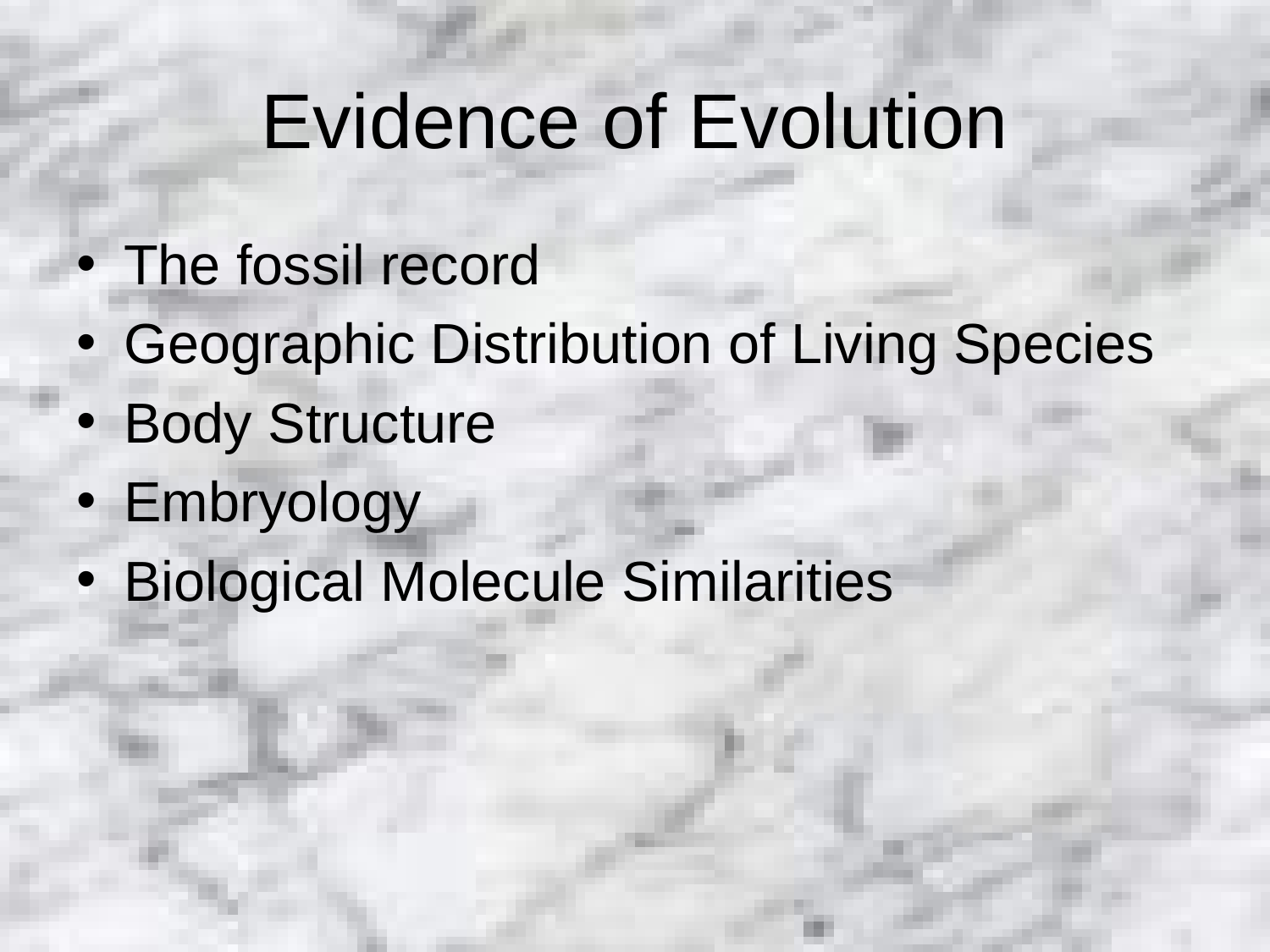

# Evidence of Evolution
The fossil record
Geographic Distribution of Living Species
Body Structure
Embryology
Biological Molecule Similarities